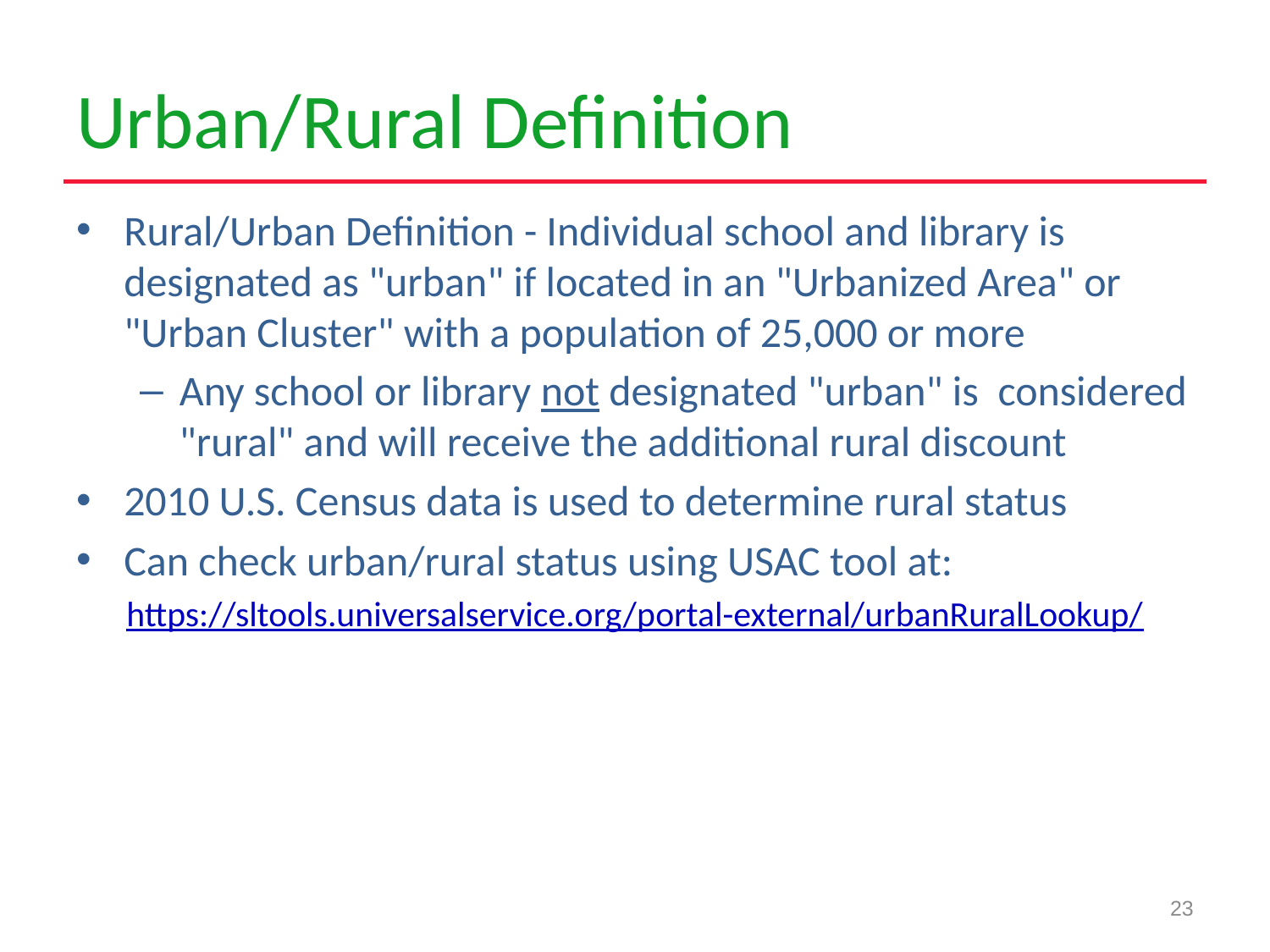

# Urban/Rural Definition
Rural/Urban Definition - Individual school and library is designated as "urban" if located in an "Urbanized Area" or "Urban Cluster" with a population of 25,000 or more
Any school or library not designated "urban" is  considered "rural" and will receive the additional rural discount
2010 U.S. Census data is used to determine rural status
Can check urban/rural status using USAC tool at:
https://sltools.universalservice.org/portal-external/urbanRuralLookup/

23